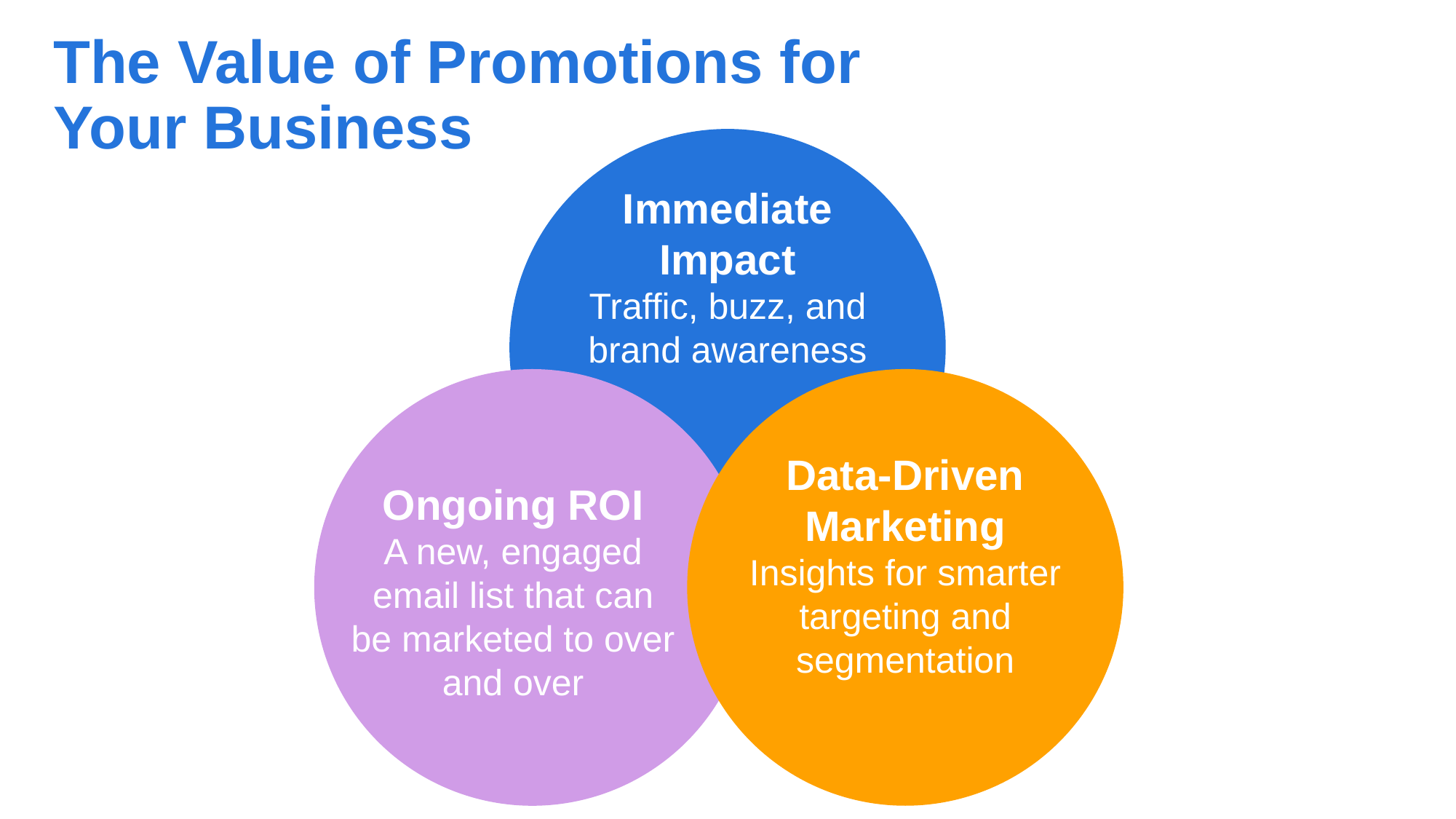

# The Value of Promotions for Your Business

Immediate Impact
Traffic, buzz, and brand awareness

Data-Driven Marketing Insights for smarter targeting and segmentation
Ongoing ROI
A new, engaged email list that can be marketed to over and over